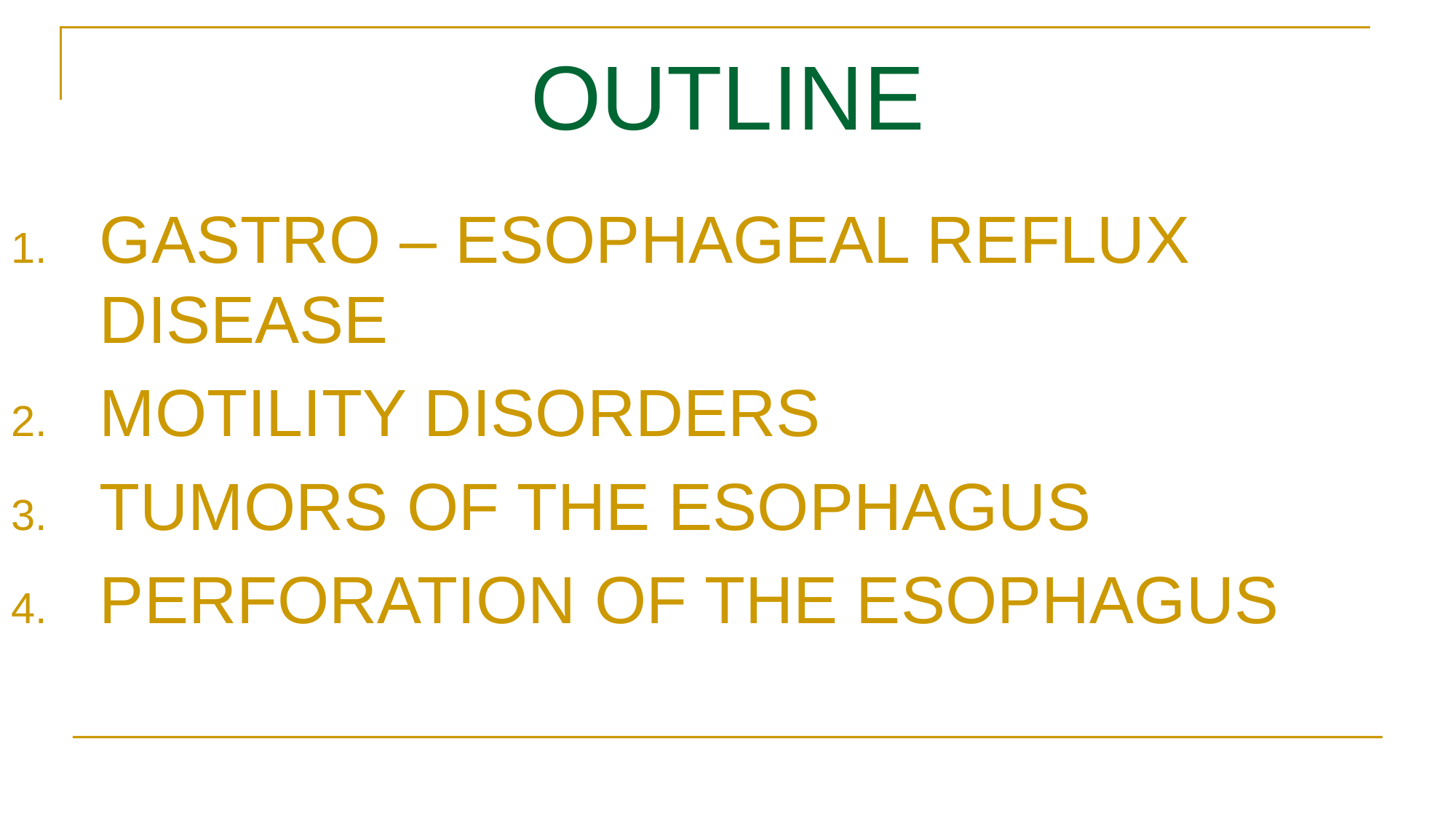

# OUTLINE
GASTRO – ESOPHAGEAL REFLUX DISEASE
MOTILITY DISORDERS
TUMORS OF THE ESOPHAGUS
PERFORATION OF THE ESOPHAGUS